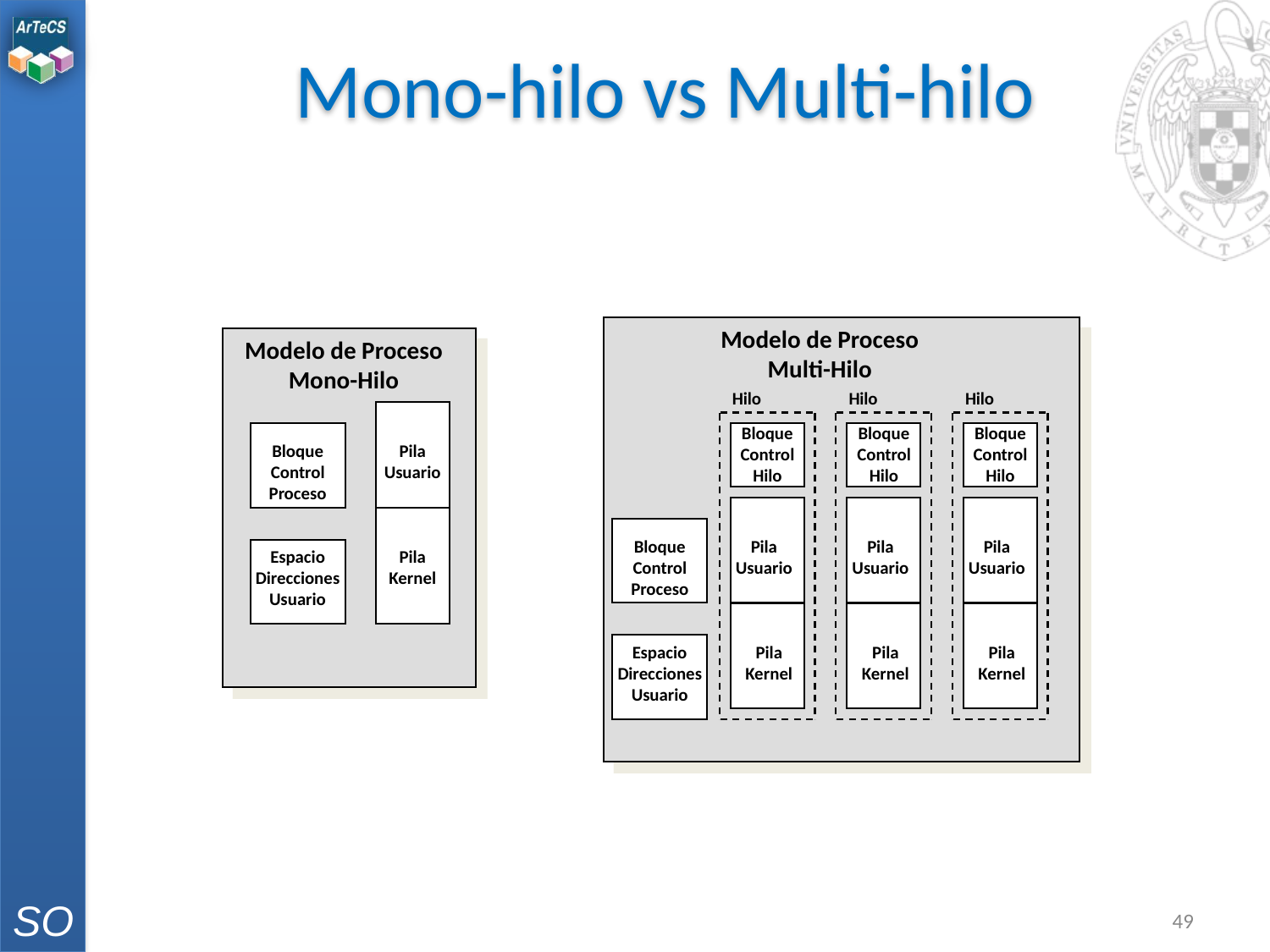

# Mono-hilo vs Multi-hilo
Modelo de Proceso
Multi-Hilo

Modelo de Proceso
Mono-Hilo

Hilo
Hilo
Hilo

Bloque
Control
Hilo
Bloque
Control
Hilo
Bloque
Control
Hilo

Bloque
Control
Proceso
Pila
Usuario

Bloque
Control
Proceso
Pila
Usuario
Pila
Usuario
Pila
Usuario
Espacio
Direcciones
Usuario
Pila
Kernel

Espacio
Direcciones
Usuario
Pila
Kernel
Pila
Kernel
Pila
Kernel

49